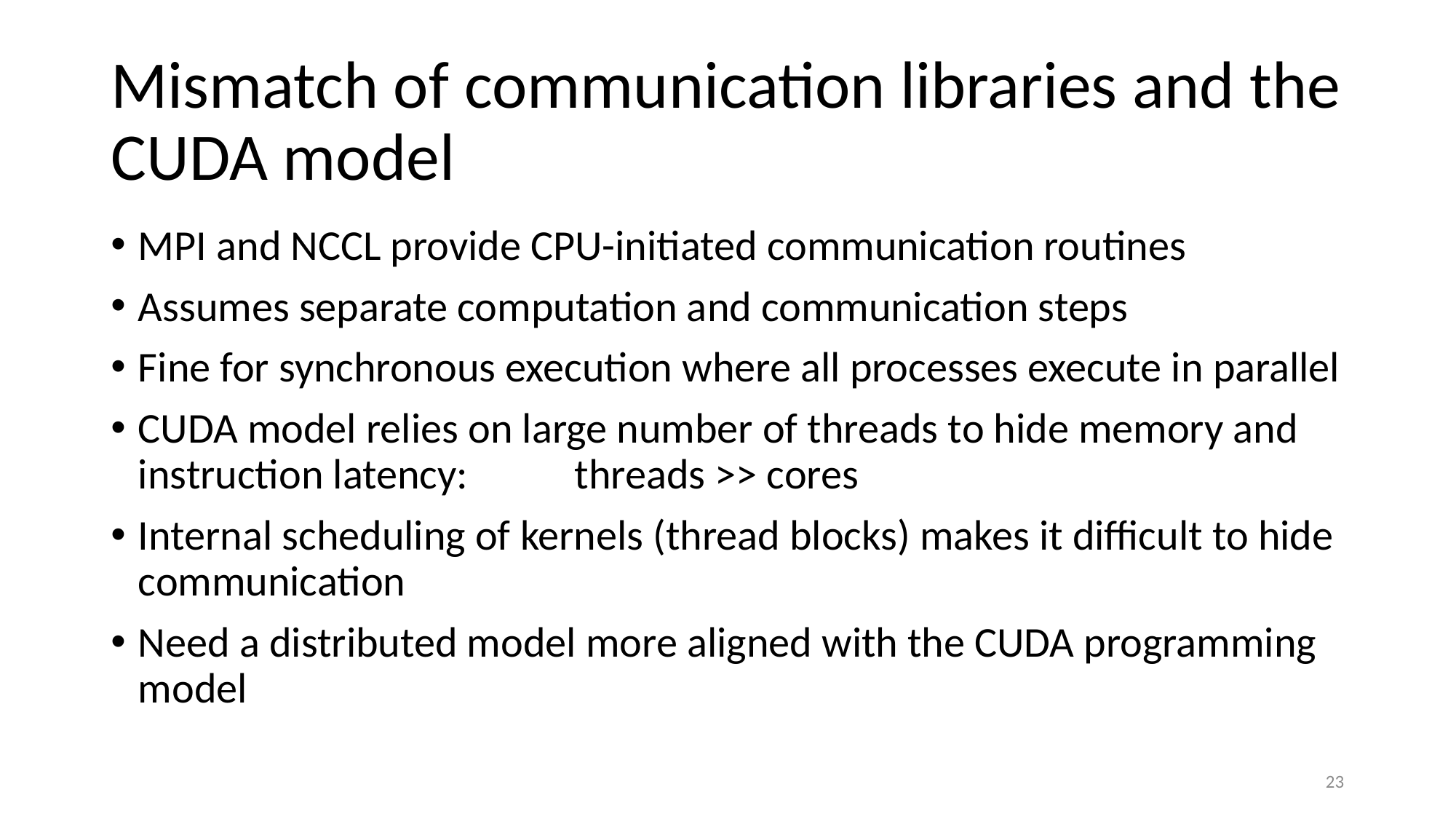

# Mismatch of communication libraries and the CUDA model
MPI and NCCL provide CPU-initiated communication routines
Assumes separate computation and communication steps
Fine for synchronous execution where all processes execute in parallel
CUDA model relies on large number of threads to hide memory and instruction latency:  	threads >> cores
Internal scheduling of kernels (thread blocks) makes it difficult to hide communication
Need a distributed model more aligned with the CUDA programming model
23